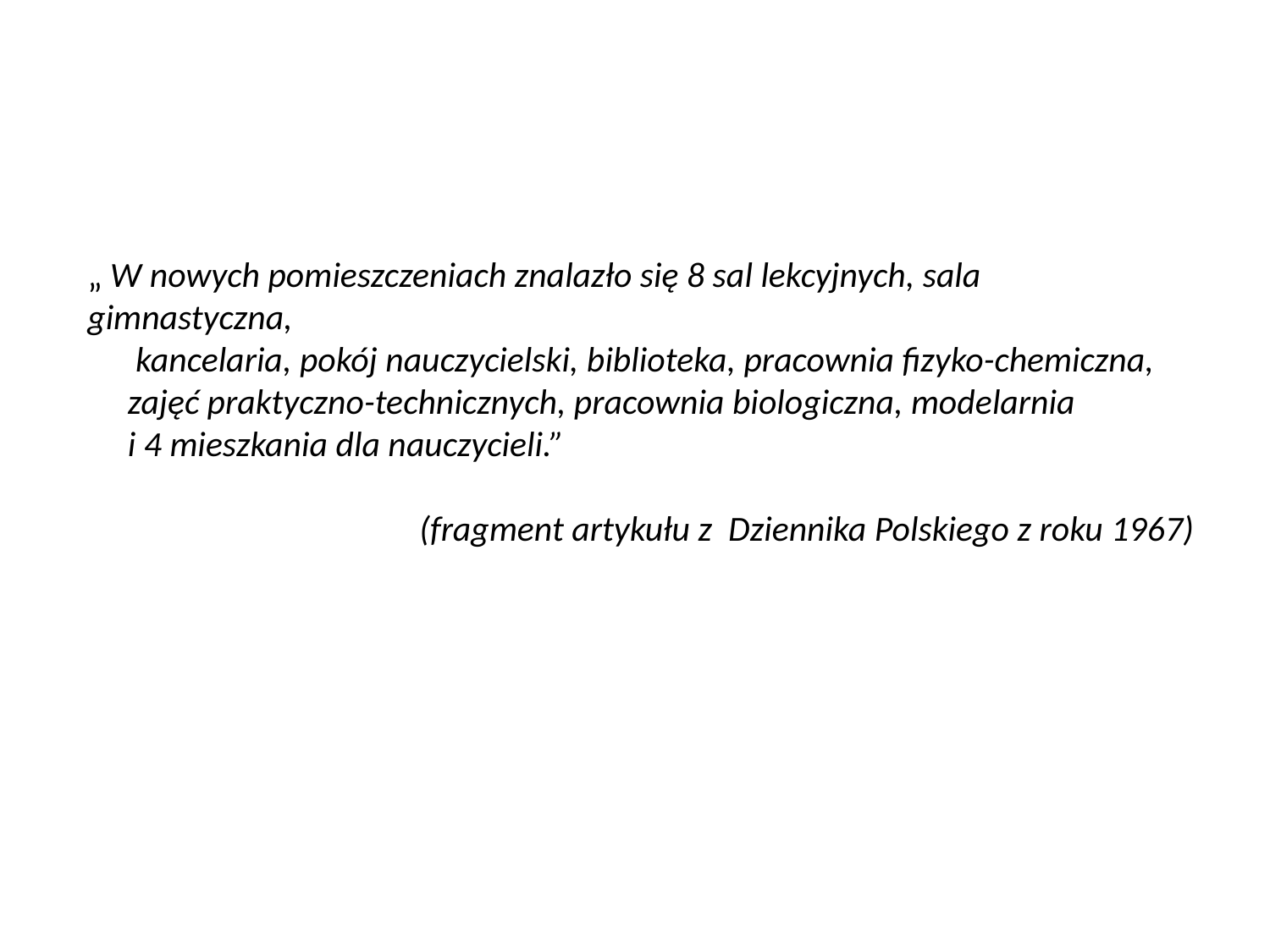

„ W nowych pomieszczeniach znalazło się 8 sal lekcyjnych, sala  gimnastyczna,
      kancelaria, pokój nauczycielski, biblioteka, pracownia fizyko-chemiczna,
     zajęć praktyczno-technicznych, pracownia biologiczna, modelarnia
     i 4 mieszkania dla nauczycieli.”

(fragment artykułu z  Dziennika Polskiego z roku 1967)